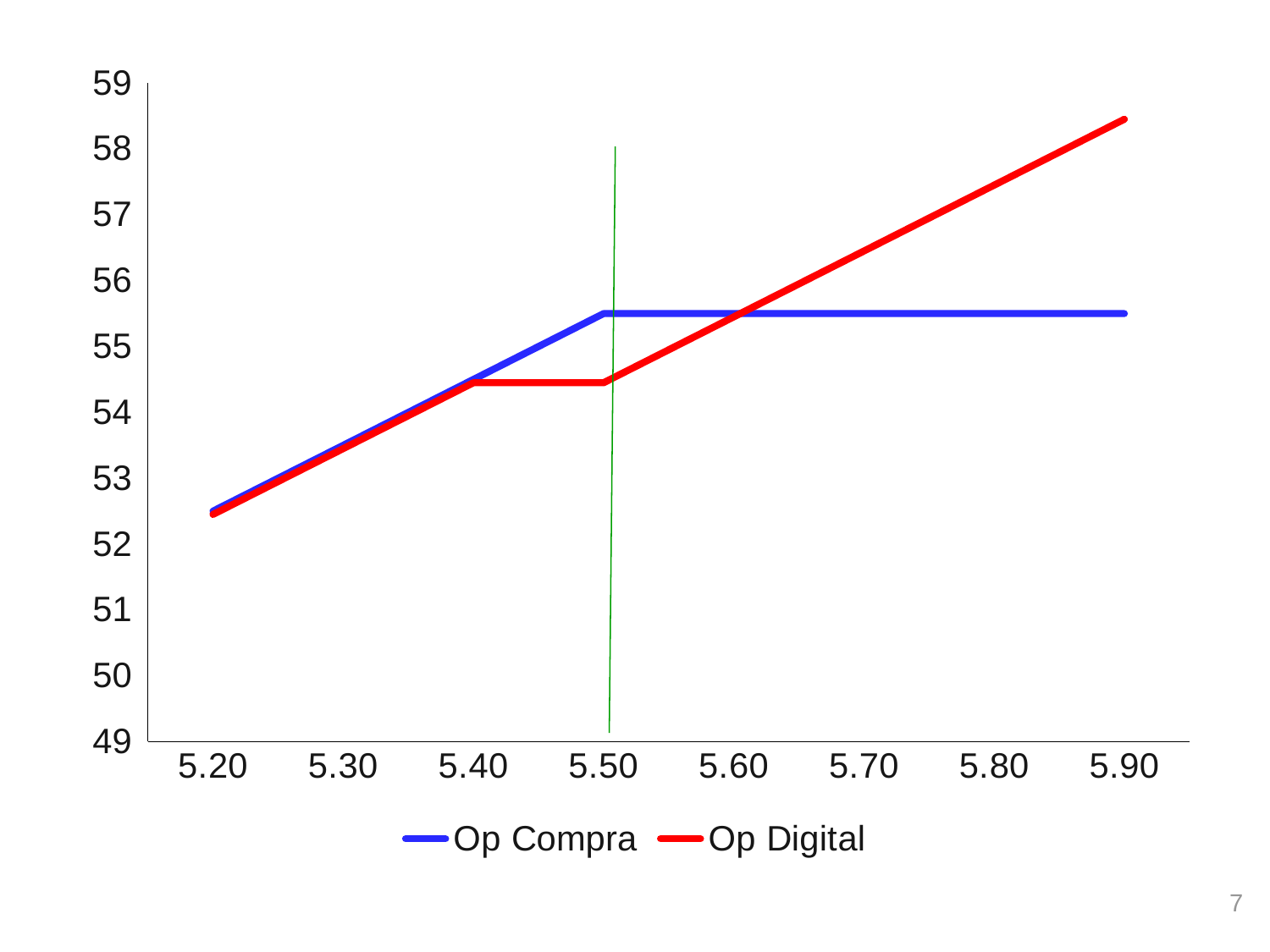

### Chart

| Category | Op Compra | Op Digital |
|---|---|---|
| 5.2 | 52.5 | 52.45 |
| 5.3 | 53.5 | 53.45 |
| 5.3999999999999995 | 54.49999999999999 | 54.449999999999996 |
| 5.4999999999999991 | 55.5 | 54.449999999999996 |
| 5.5999999999999988 | 55.5 | 55.44999999999999 |
| 5.6999999999999984 | 55.5 | 56.44999999999999 |
| 5.799999999999998 | 55.5 | 57.44999999999998 |
| 5.8999999999999977 | 55.5 | 58.44999999999998 |
7